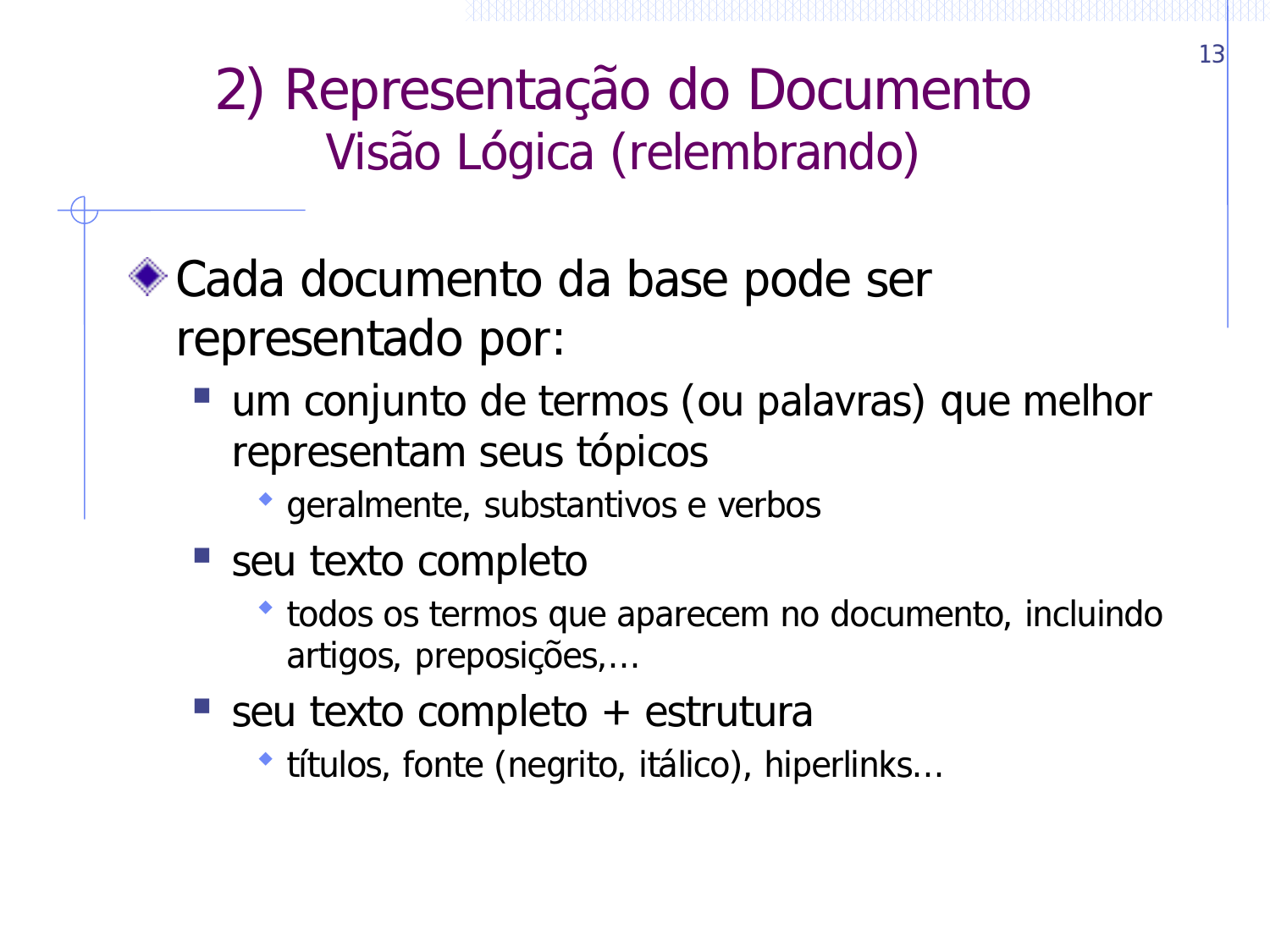

13
# 2) Representação do Documento Visão Lógica (relembrando)
Cada documento da base pode ser representado por:
um conjunto de termos (ou palavras) que melhor representam seus tópicos
geralmente, substantivos e verbos
seu texto completo
todos os termos que aparecem no documento, incluindo artigos, preposições,...
seu texto completo + estrutura
títulos, fonte (negrito, itálico), hiperlinks...